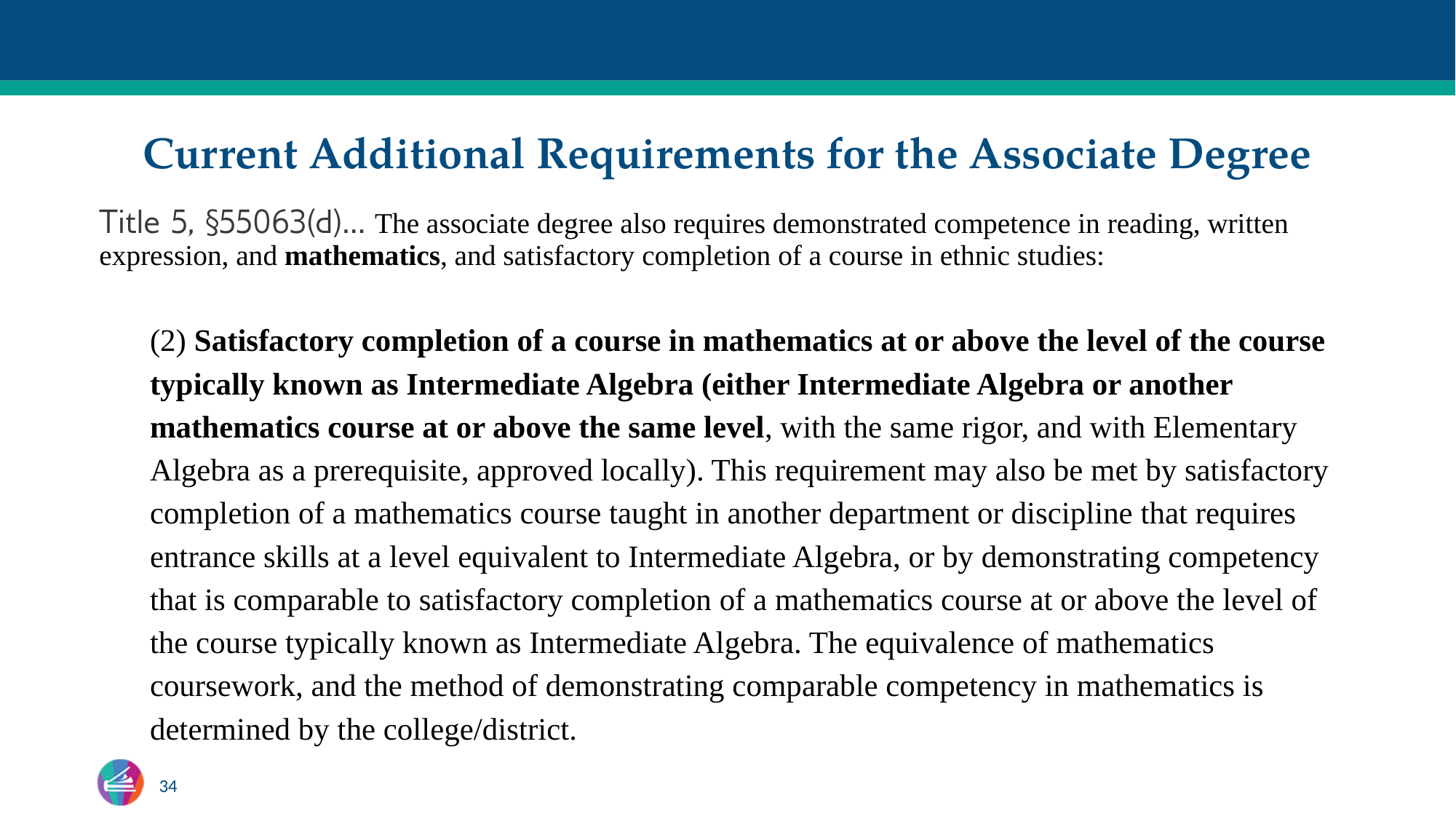

# Current Additional Requirements for the Associate Degree
Title 5, §55063(d)… The associate degree also requires demonstrated competence in reading, written expression, and mathematics, and satisfactory completion of a course in ethnic studies:

(2) Satisfactory completion of a course in mathematics at or above the level of the course typically known as Intermediate Algebra (either Intermediate Algebra or another mathematics course at or above the same level, with the same rigor, and with Elementary Algebra as a prerequisite, approved locally). This requirement may also be met by satisfactory completion of a mathematics course taught in another department or discipline that requires entrance skills at a level equivalent to Intermediate Algebra, or by demonstrating competency that is comparable to satisfactory completion of a mathematics course at or above the level of the course typically known as Intermediate Algebra. The equivalence of mathematics coursework, and the method of demonstrating comparable competency in mathematics is determined by the college/district.

34